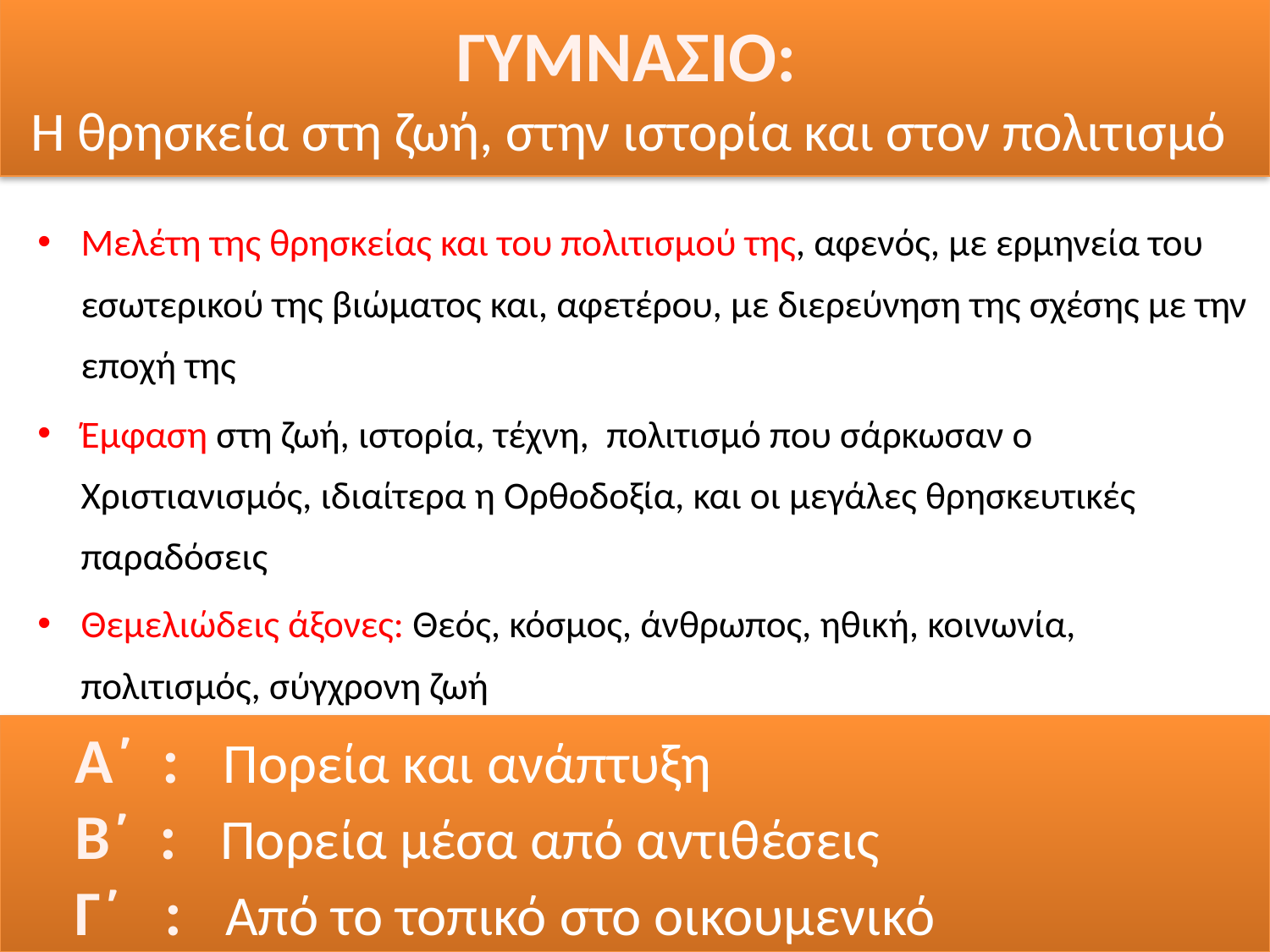

# ΓΥΜΝΑΣΙΟ: Η θρησκεία στη ζωή, στην ιστορία και στον πολιτισμό
Μελέτη της θρησκείας και του πολιτισμού της, αφενός, με ερμηνεία του εσωτερικού της βιώματος και, αφετέρου, με διερεύνηση της σχέσης με την εποχή της
Έμφαση στη ζωή, ιστορία, τέχνη,  πολιτισμό που σάρκωσαν ο Χριστιανισμός, ιδιαίτερα η Ορθοδοξία, και οι μεγάλες θρησκευτικές παραδόσεις
Θεμελιώδεις άξονες: Θεός, κόσμος, άνθρωπος, ηθική, κοινωνία, πολιτισμός, σύγχρονη ζωή

Α΄  :   Πορεία και ανάπτυξη
Β΄  :   Πορεία μέσα από αντιθέσεις
Γ΄   :   Από το τοπικό στο οικουμενικό